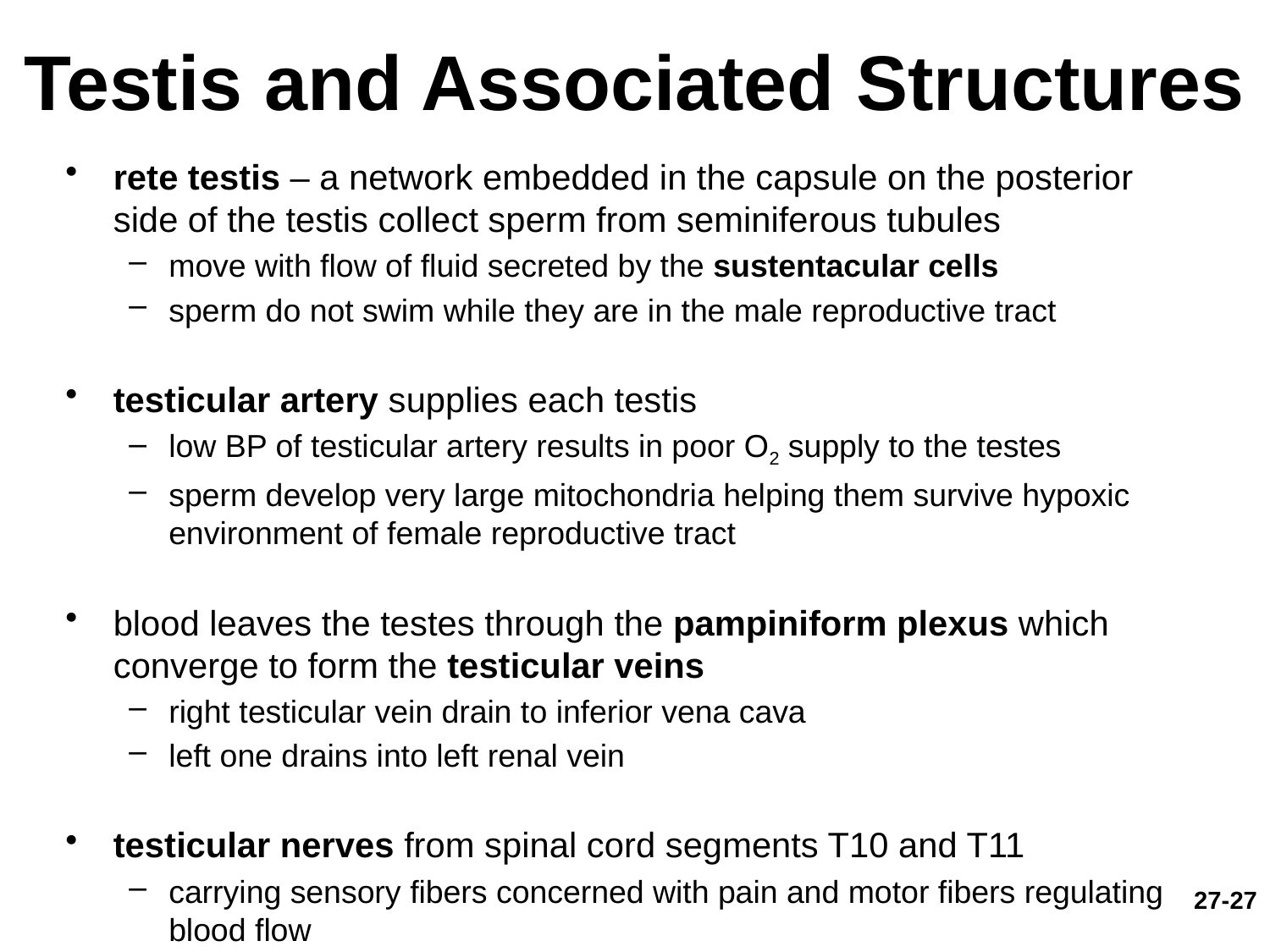

# Testis and Associated Structures
rete testis – a network embedded in the capsule on the posterior side of the testis collect sperm from seminiferous tubules
move with flow of fluid secreted by the sustentacular cells
sperm do not swim while they are in the male reproductive tract

testicular artery supplies each testis
low BP of testicular artery results in poor O2 supply to the testes
sperm develop very large mitochondria helping them survive hypoxic environment of female reproductive tract

blood leaves the testes through the pampiniform plexus which converge to form the testicular veins
right testicular vein drain to inferior vena cava
left one drains into left renal vein

testicular nerves from spinal cord segments T10 and T11
carrying sensory fibers concerned with pain and motor fibers regulating blood flow
27-27